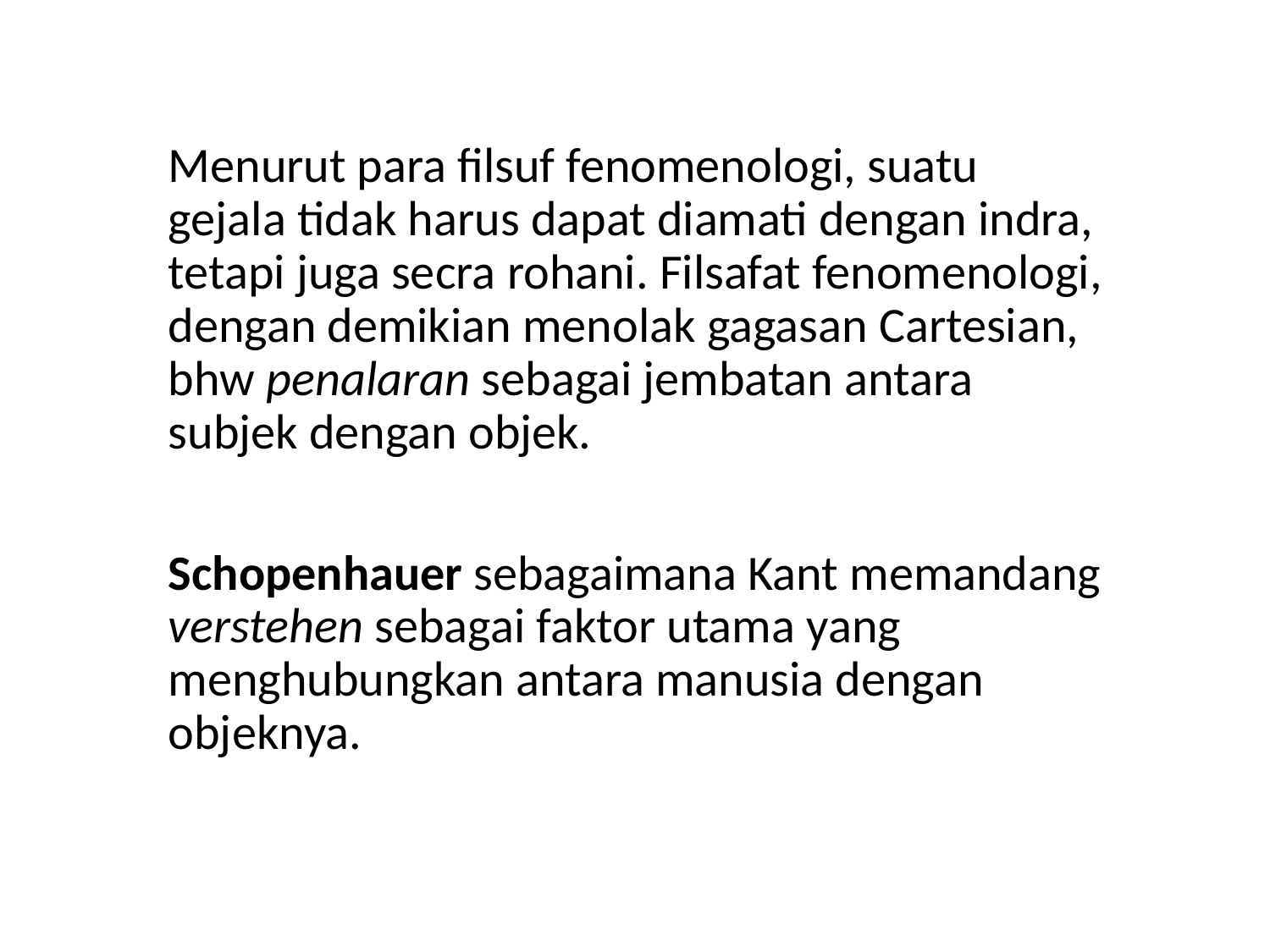

Menurut para filsuf fenomenologi, suatu gejala tidak harus dapat diamati dengan indra, tetapi juga secra rohani. Filsafat fenomenologi, dengan demikian menolak gagasan Cartesian, bhw penalaran sebagai jembatan antara subjek dengan objek.

Schopenhauer sebagaimana Kant memandang verstehen sebagai faktor utama yang menghubungkan antara manusia dengan objeknya.